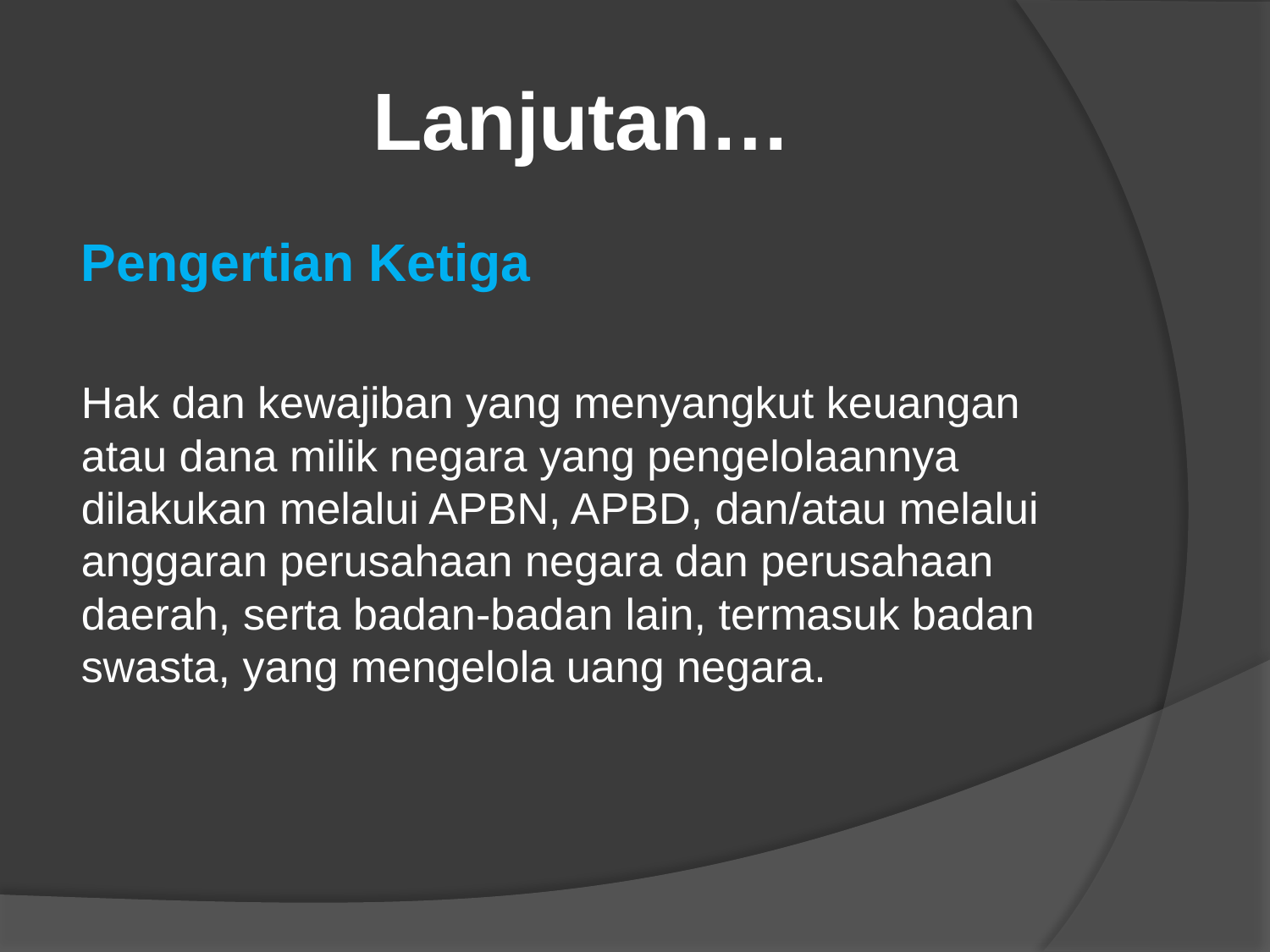

# Lanjutan…
Pengertian Ketiga

Hak dan kewajiban yang menyangkut keuangan atau dana milik negara yang pengelolaannya dilakukan melalui APBN, APBD, dan/atau melalui anggaran perusahaan negara dan perusahaan daerah, serta badan-badan lain, termasuk badan swasta, yang mengelola uang negara.